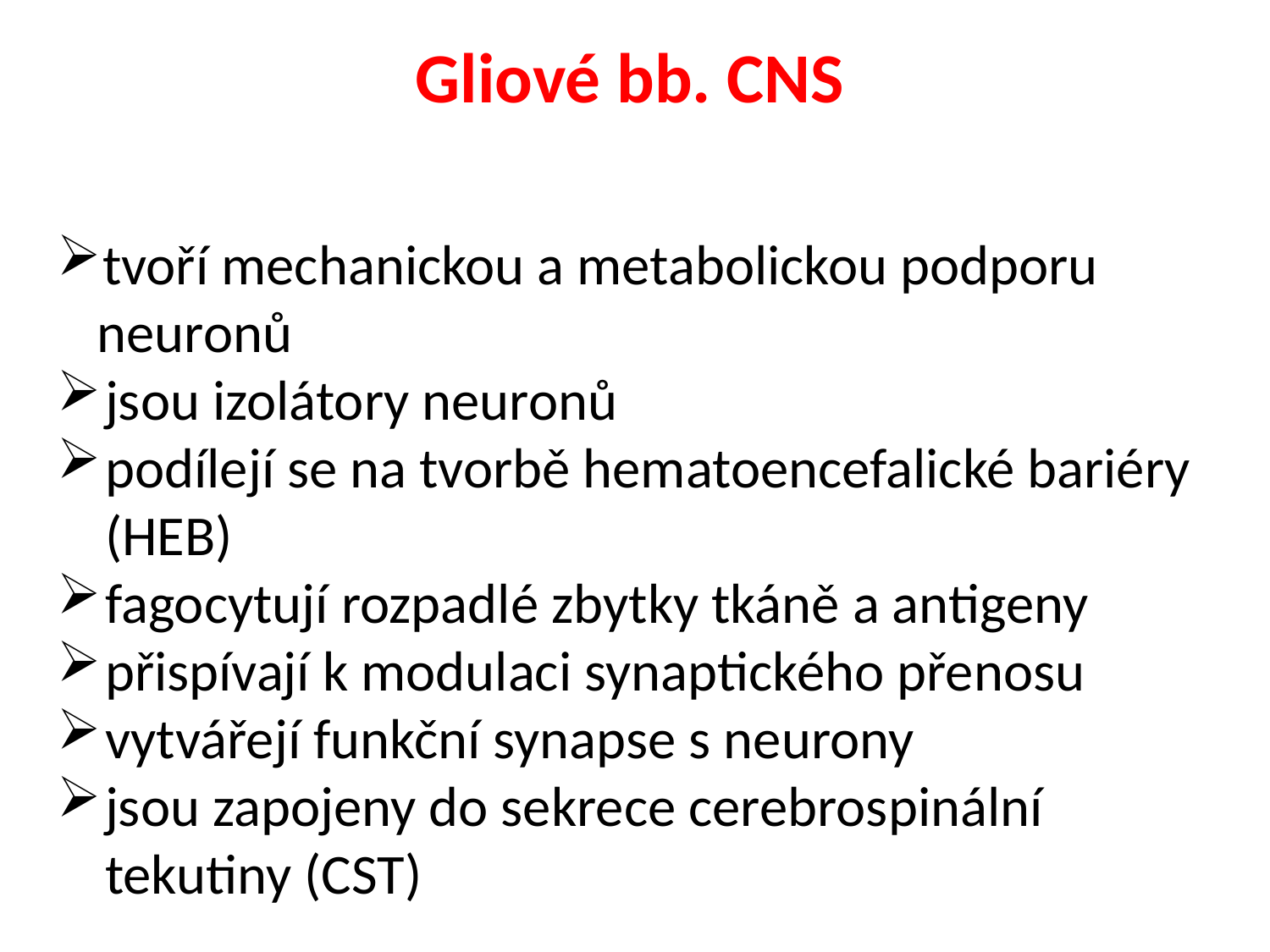

Gliové bb. CNS

tvoří mechanickou a metabolickou podporu neuronů
jsou izolátory neuronů
podílejí se na tvorbě hematoencefalické bariéry (HEB)
fagocytují rozpadlé zbytky tkáně a antigeny
přispívají k modulaci synaptického přenosu
vytvářejí funkční synapse s neurony
jsou zapojeny do sekrece cerebrospinální tekutiny (CST)